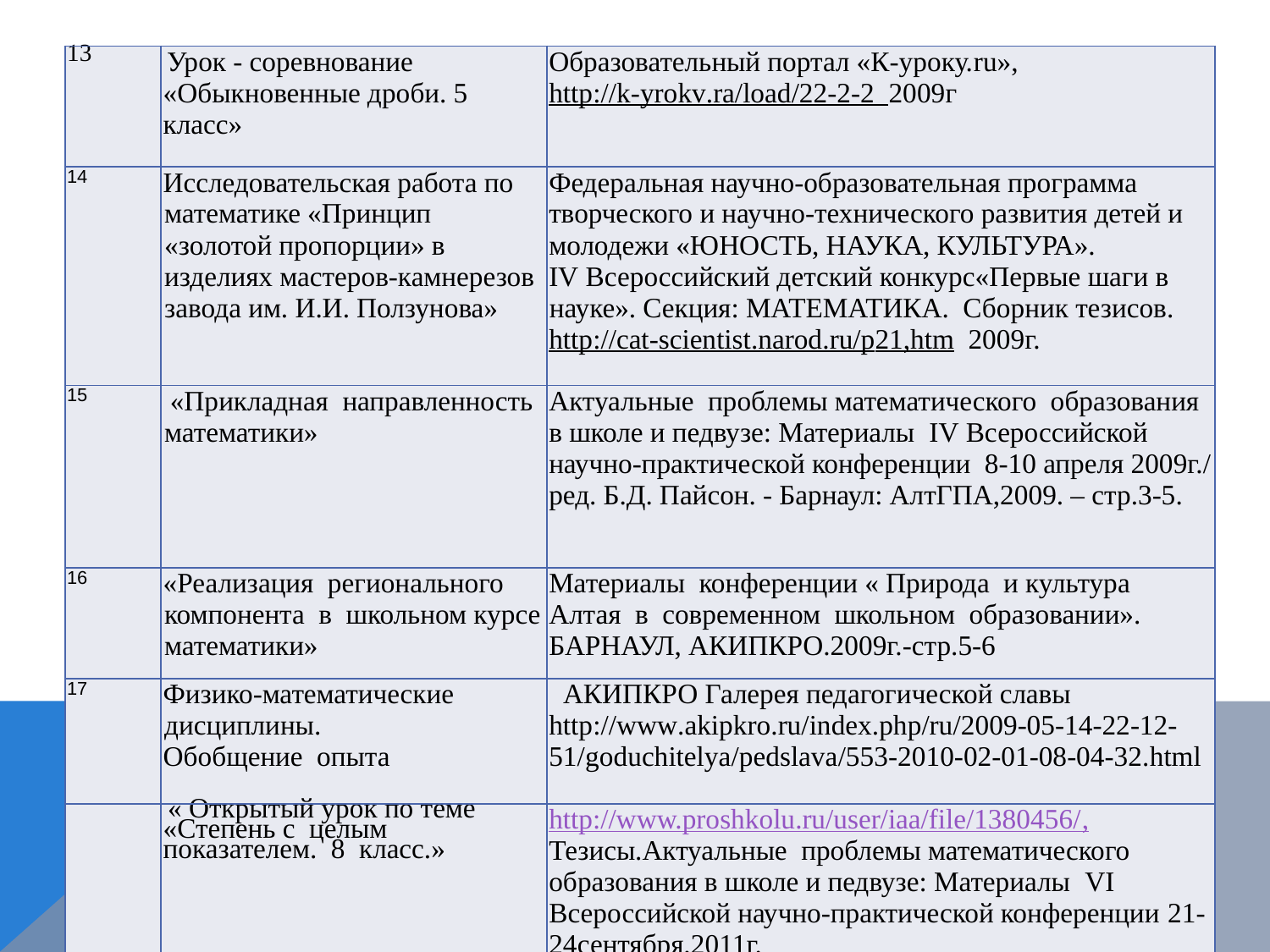

| 13 | Урок - соревнование «Обыкновенные дроби. 5 класс» | Образовательный портал «К-уроку.ru», http://k-yrokv.ra/load/22-2-2 2009г |
| --- | --- | --- |
| 14 | Исследовательская работа по математике «Принцип «золотой пропорции» в изделиях мастеров-камнерезов завода им. И.И. Ползунова» | Федеральная научно-образовательная программа творческого и научно-технического развития детей и молодежи «ЮНОСТЬ, НАУКА, КУЛЬТУРА». IV Всероссийский детский конкурс«Первые шаги в науке». Секция: МАТЕМАТИКА. Сборник тезисов. http://cat-scientist.narod.ru/p21,htm 2009г. |
| 15 | «Прикладная направленность математики» | Актуальные проблемы математического образования в школе и педвузе: Материалы IV Всероссийской научно-практической конференции 8-10 апреля 2009г./ ред. Б.Д. Пайсон. - Барнаул: АлтГПА,2009. – стр.3-5. |
| 16 | «Реализация регионального компонента в школьном курсе математики» | Материалы конференции « Природа и культура Алтая в современном школьном образовании». БАРНАУЛ, АКИПКРО.2009г.-стр.5-6 |
| 17 | Физико-математические дисциплины. Обобщение опыта | АКИПКРО Галерея педагогической славы http://www.akipkro.ru/index.php/ru/2009-05-14-22-12-51/goduchitelya/pedslava/553-2010-02-01-08-04-32.html |
|  | « Открытый урок по теме «Степень с целым показателем. 8 класс.» | http://www.proshkolu.ru/user/iaa/file/1380456/, Тезисы.Актуальные проблемы математического образования в школе и педвузе: Материалы VI Всероссийской научно-практической конференции 21-24сентября,2011г. |